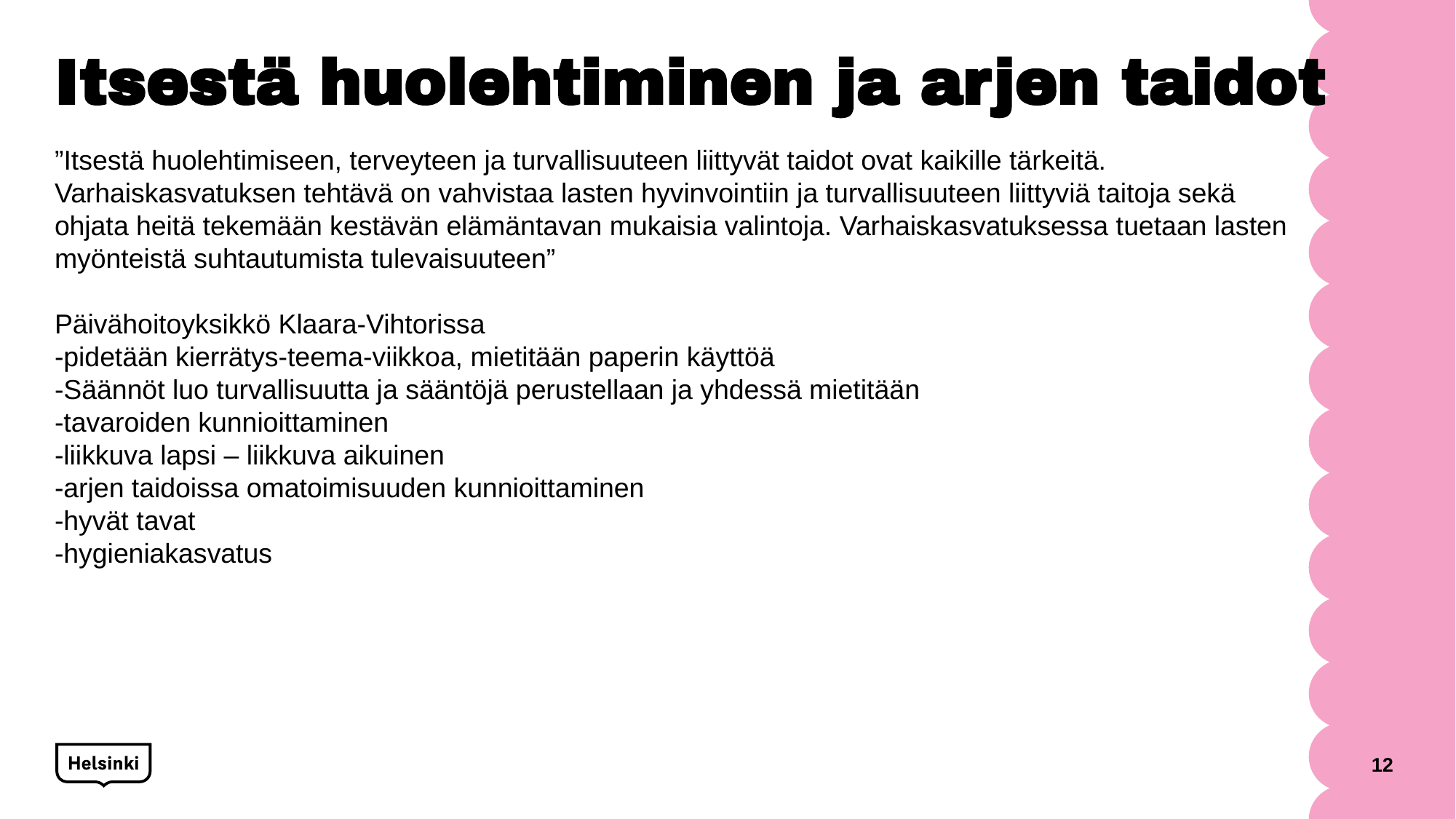

# Itsestä huolehtiminen ja arjen taidot
”Itsestä huolehtimiseen, terveyteen ja turvallisuuteen liittyvät taidot ovat kaikille tärkeitä. Varhaiskasvatuksen tehtävä on vahvistaa lasten hyvinvointiin ja turvallisuuteen liittyviä taitoja sekä ohjata heitä tekemään kestävän elämäntavan mukaisia valintoja. Varhaiskasvatuksessa tuetaan lasten myönteistä suhtautumista tulevaisuuteen”

Päivähoitoyksikkö Klaara-Vihtorissa
-pidetään kierrätys-teema-viikkoa, mietitään paperin käyttöä
-Säännöt luo turvallisuutta ja sääntöjä perustellaan ja yhdessä mietitään
-tavaroiden kunnioittaminen
-liikkuva lapsi – liikkuva aikuinen
-arjen taidoissa omatoimisuuden kunnioittaminen
-hyvät tavat
-hygieniakasvatus

12